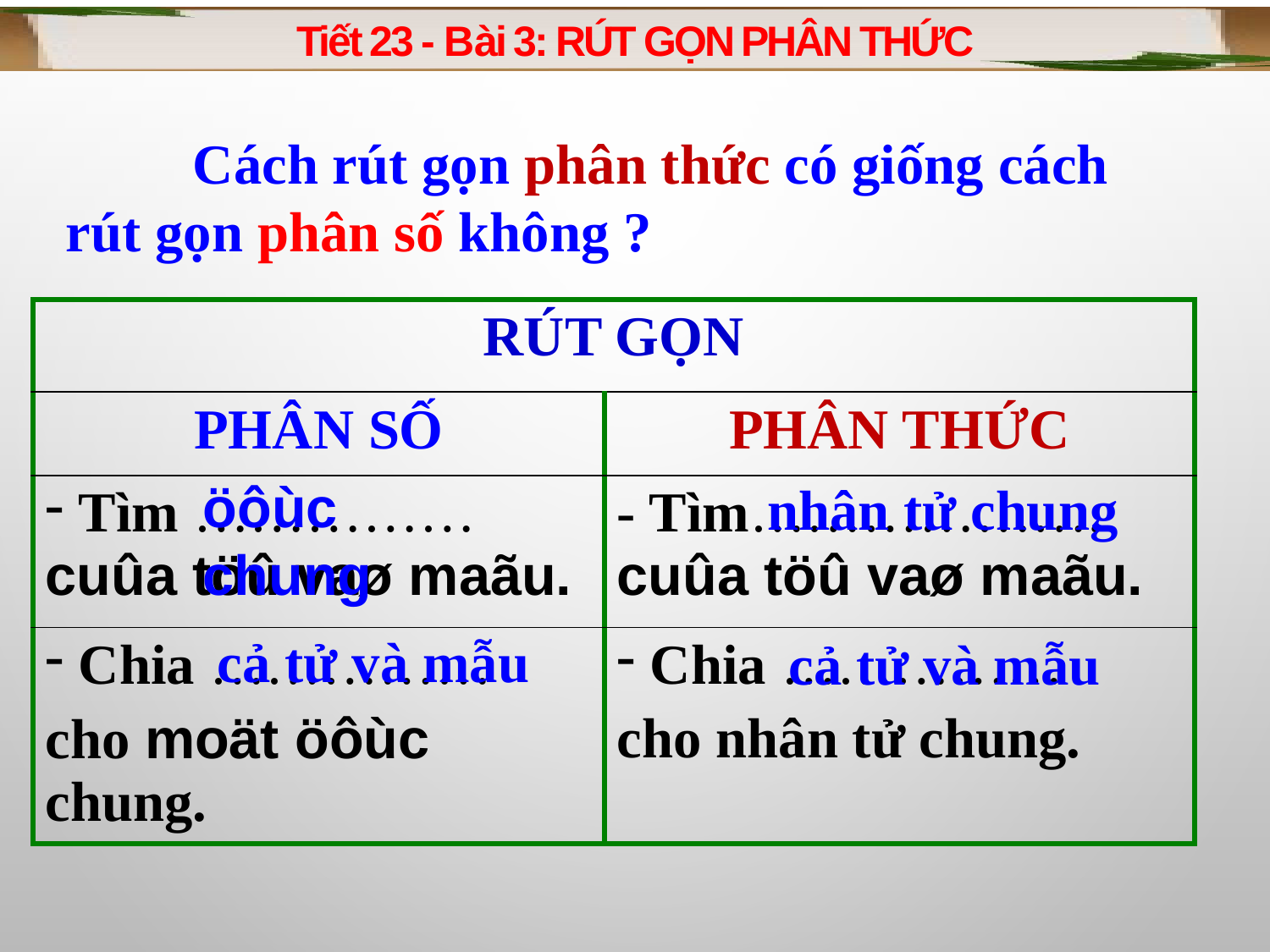

Tiết 23 - Bài 3: RÚT GỌN PHÂN THỨC
	Cách rút gọn phân thức có giống cách rút gọn phân số không ?

| RÚT GỌN |  |
| --- | --- |
| PHÂN SỐ | PHÂN THỨC |
| Tìm …………… cuûa töû vaø maãu. | - Tìm………………. cuûa töû vaø maãu. |
| Chia …………… cho moät öôùc chung. | Chia …………… cho nhân tử chung. |
öôùc chung
nhân tử chung
cả tử và mẫu
cả tử và mẫu